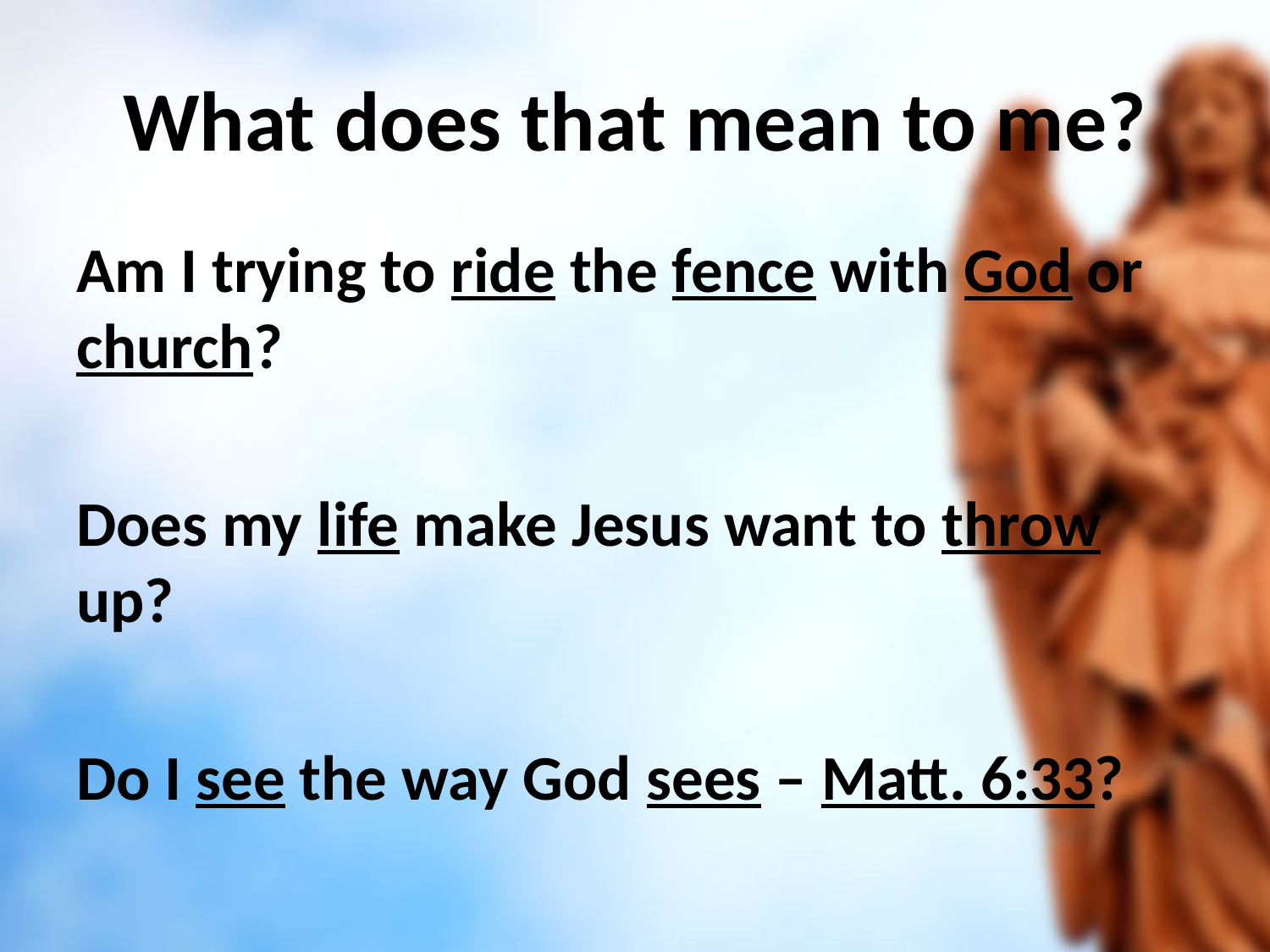

# What does that mean to me?
Am I trying to ride the fence with God or church?

Does my life make Jesus want to throw up?

Do I see the way God sees – Matt. 6:33?